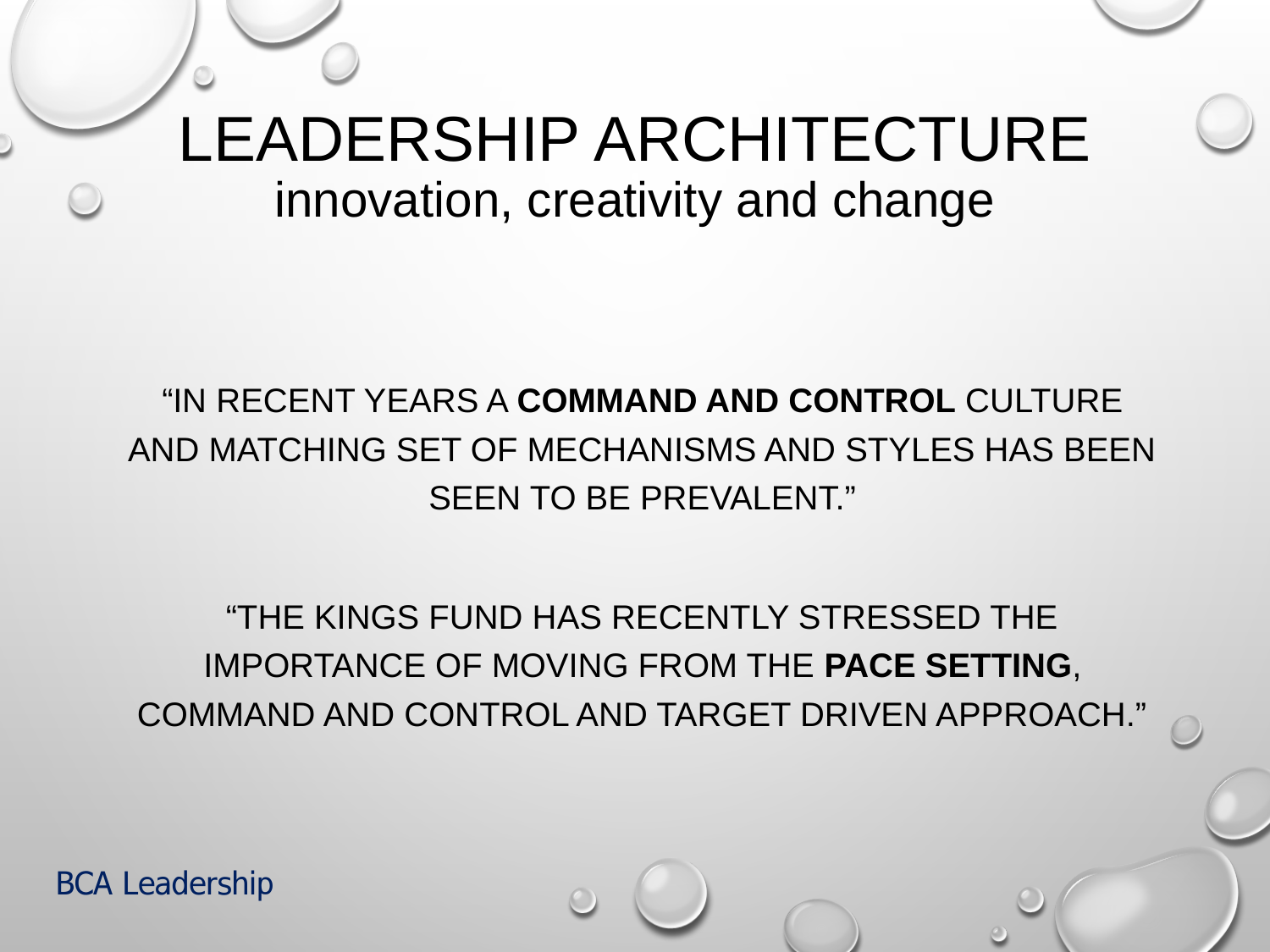

# Leadership Architecture innovation, creativity and change

“In recent years a command and control culture and matching set of mechanisms and styles has been seen to be prevalent.”

“The Kings Fund has recently stressed the importance of moving from the pace setting, command and control and target driven approach.”

BCA Leadership